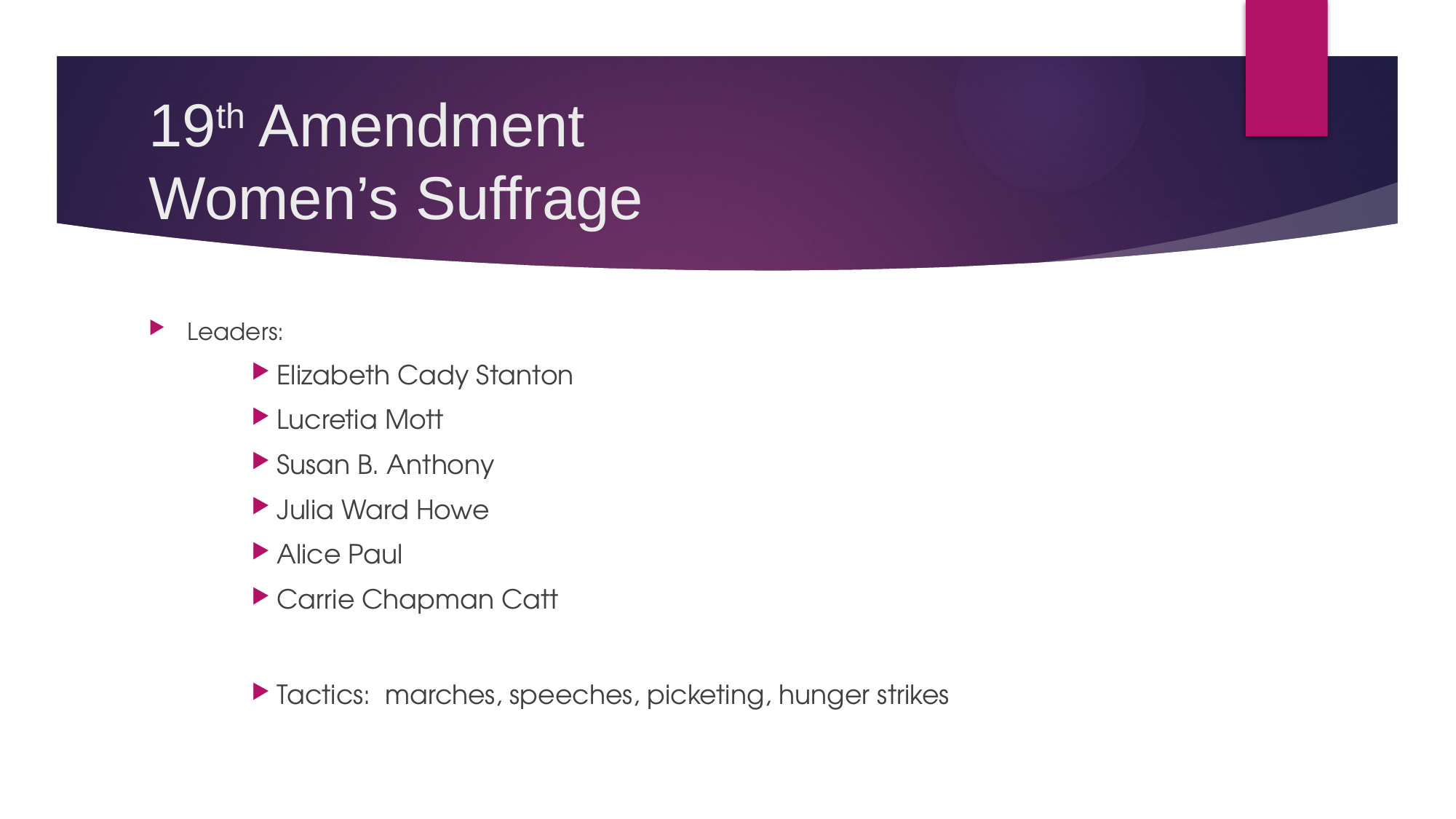

# 19th Amendment Women’s Suffrage
Leaders:
Elizabeth Cady Stanton
Lucretia Mott
Susan B. Anthony
Julia Ward Howe
Alice Paul
Carrie Chapman Catt

Tactics:  marches, speeches, picketing, hunger strikes